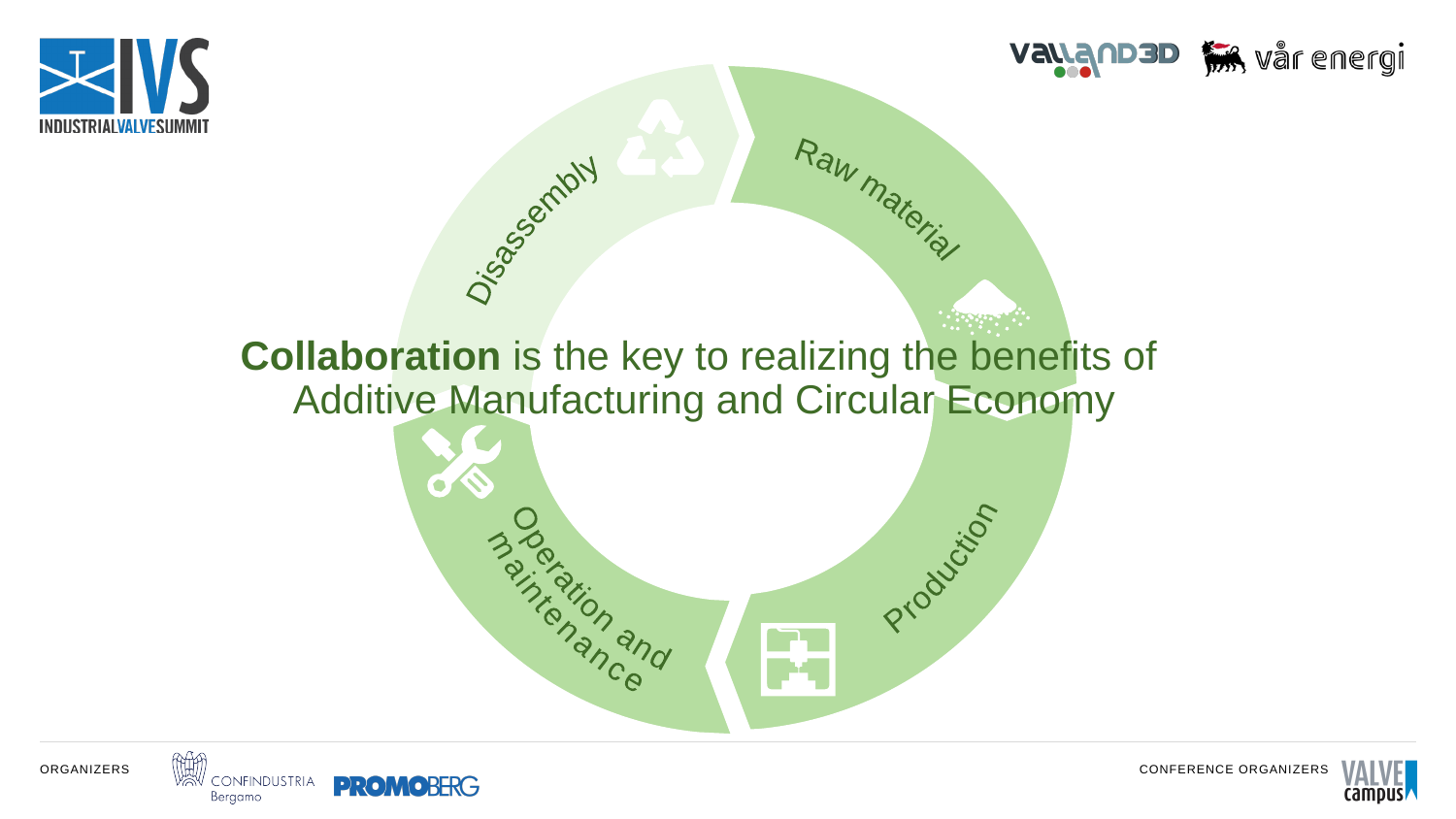

Raw material
Disassembly

Collaboration is the key to realizing the benefits of
Additive Manufacturing and Circular Economy
Production
Operation and
maintenance